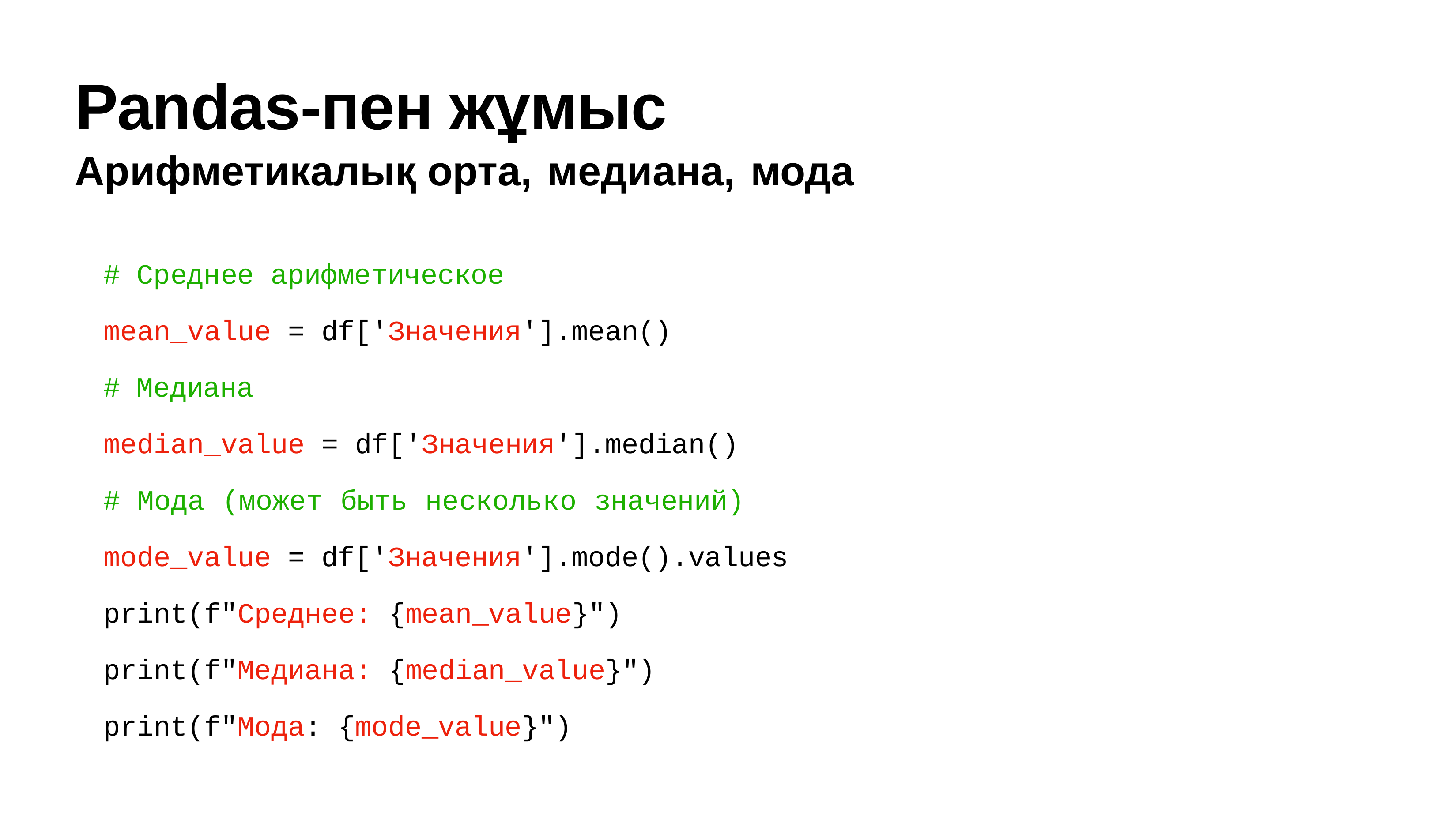

# Pandas-пен жұмыс
Арифметикалық орта, медиана, мода
# Среднее арифметическое mean_value = df['Значения'].mean() # Медиана
median_value = df['Значения'].median() # Мода (может быть несколько значений)
mode_value = df['Значения'].mode().values print(f"Среднее: {mean_value}") print(f"Медиана: {median_value}") print(f"Мода: {mode_value}")